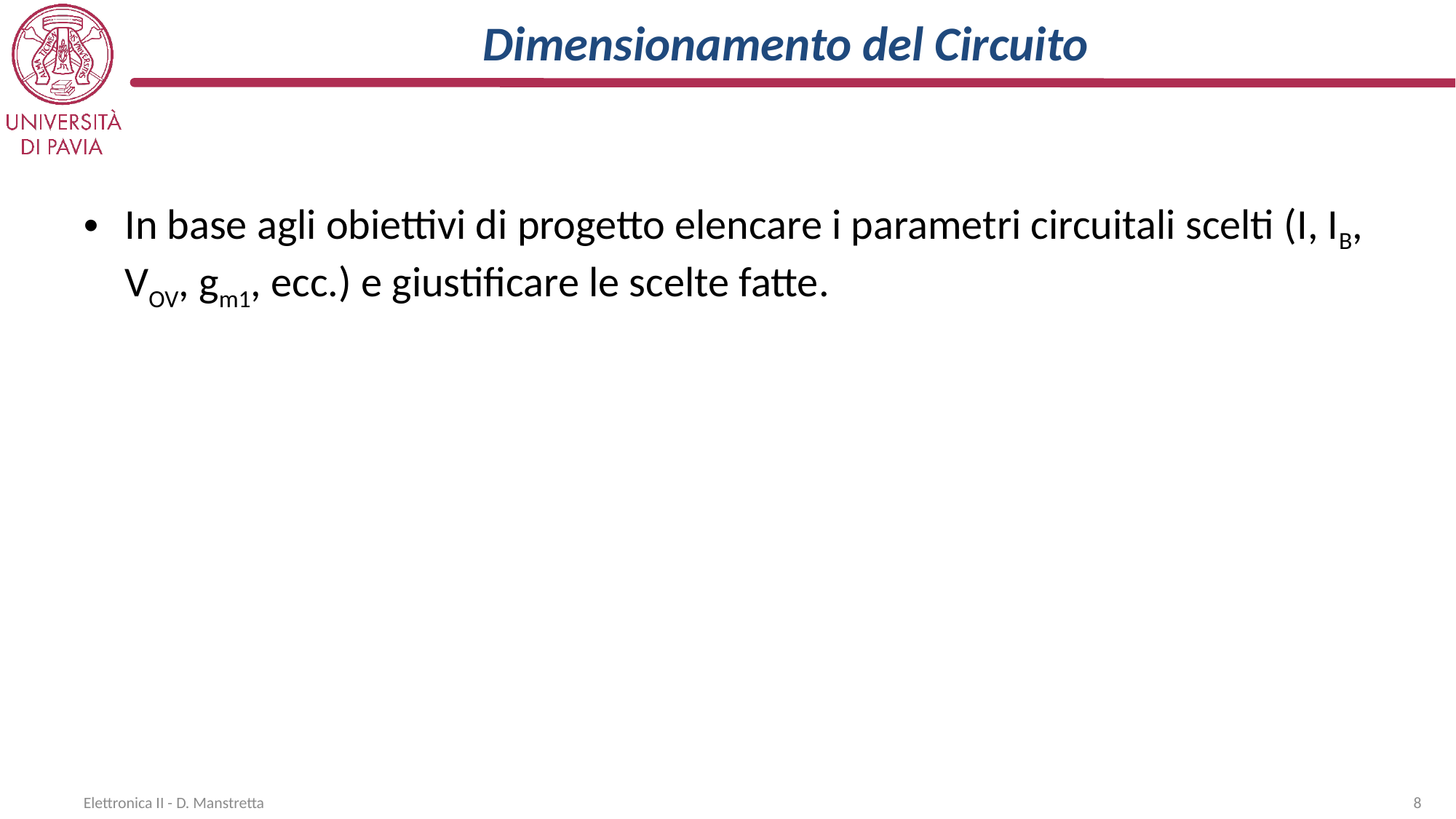

# Dimensionamento del Circuito
In base agli obiettivi di progetto elencare i parametri circuitali scelti (I, IB, VOV, gm1, ecc.) e giustificare le scelte fatte.
Elettronica II - D. Manstretta
8